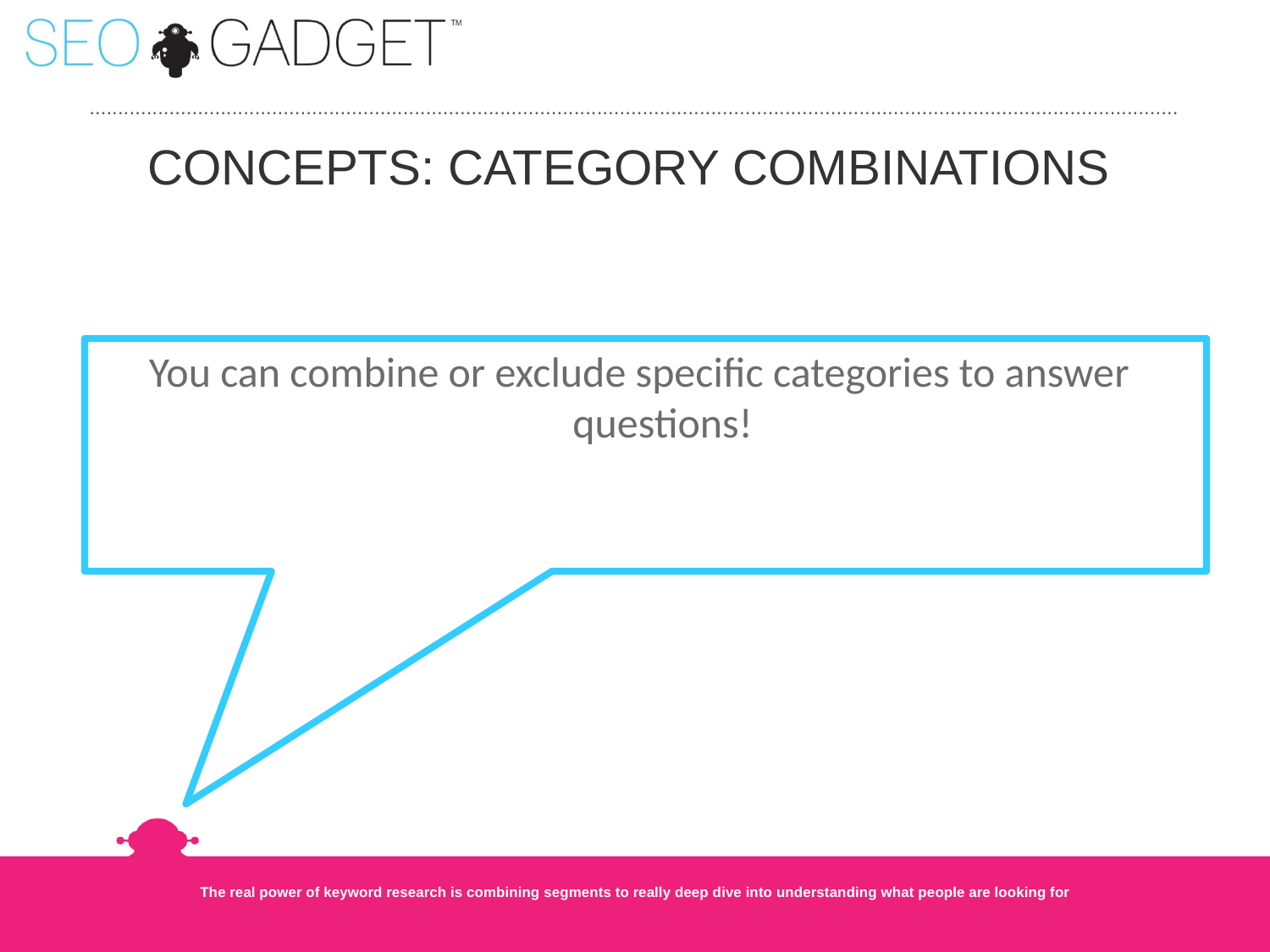

# CONCEPTS: CATEGORY COMBINATIONS
You can combine or exclude specific categories to answer questions!

The real power of keyword research is combining segments to really deep dive into understanding what people are looking for